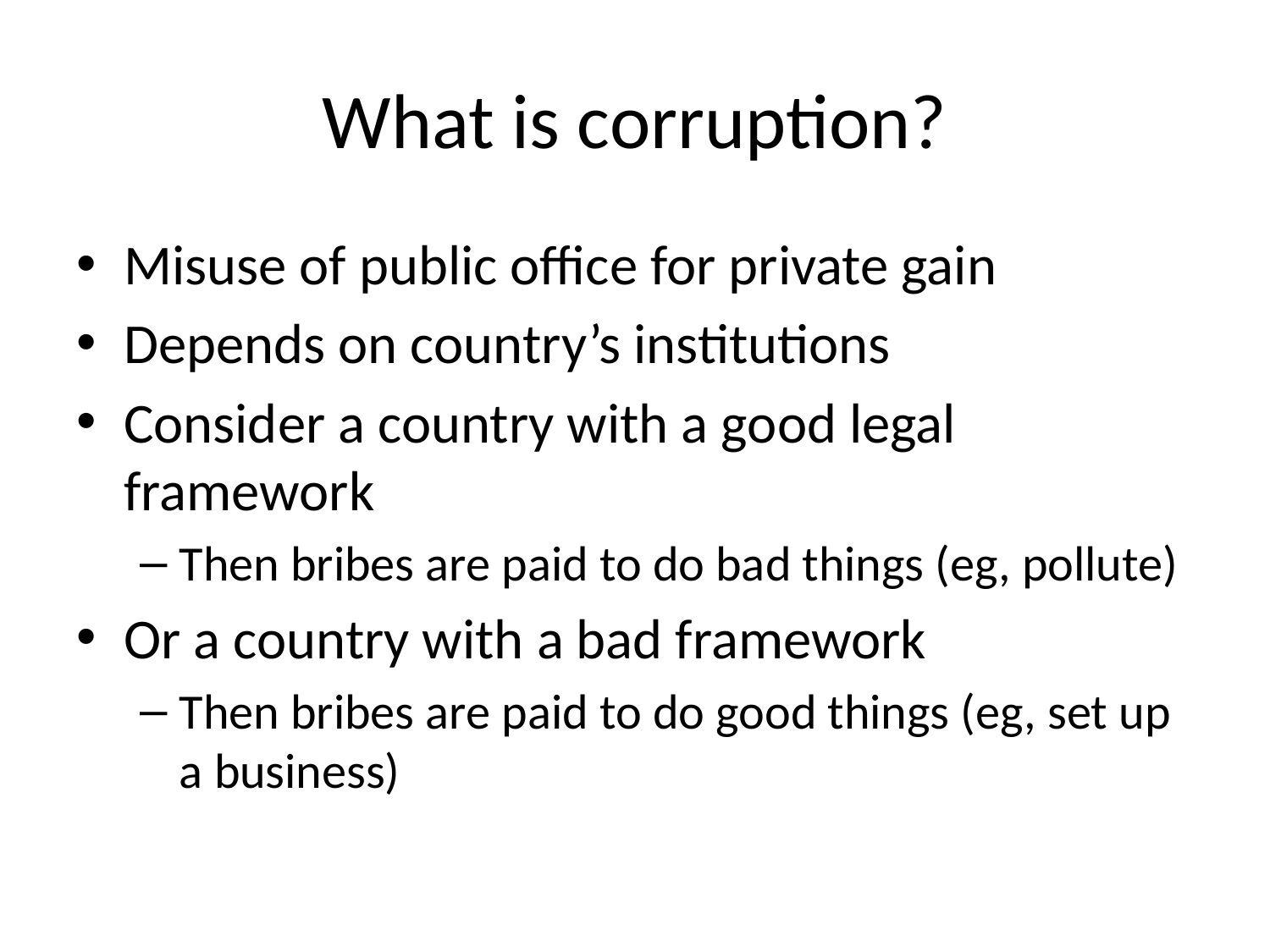

# What is corruption?
Misuse of public office for private gain
Depends on country’s institutions
Consider a country with a good legal framework
Then bribes are paid to do bad things (eg, pollute)
Or a country with a bad framework
Then bribes are paid to do good things (eg, set up a business)